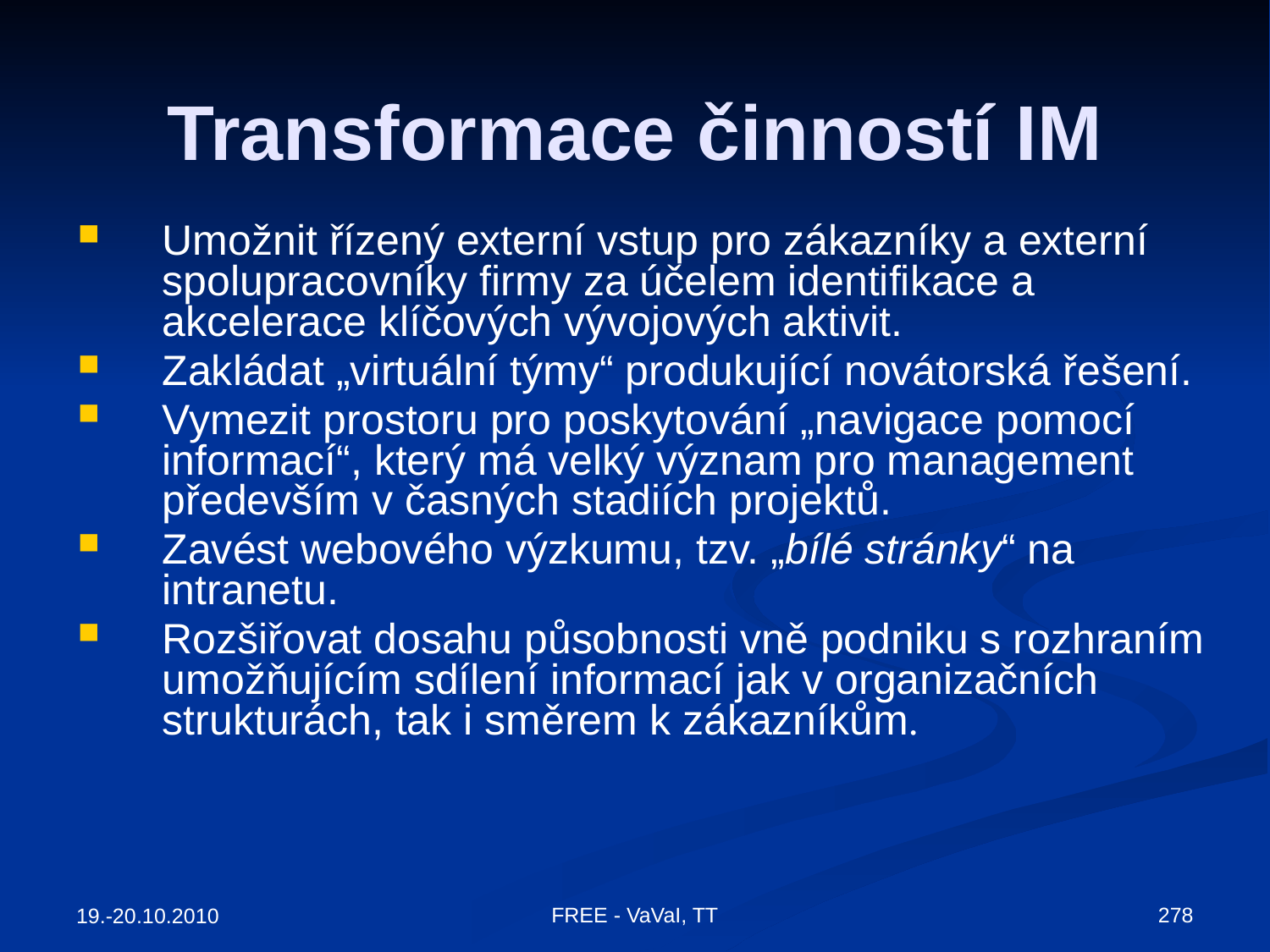

# Transformace činností IM
Umožnit řízený externí vstup pro zákazníky a externí spolupracovníky firmy za účelem identifikace a akcelerace klíčových vývojových aktivit.
Zakládat „virtuální týmy“ produkující novátorská řešení.
Vymezit prostoru pro poskytování „navigace pomocí informací“, který má velký význam pro management především v časných stadiích projektů.
Zavést webového výzkumu, tzv. „bílé stránky“ na intranetu.
Rozšiřovat dosahu působnosti vně podniku s rozhraním umožňujícím sdílení informací jak v organizačních strukturách, tak i směrem k zákazníkům.
FREE - VaVaI, TT
278
19.-20.10.2010